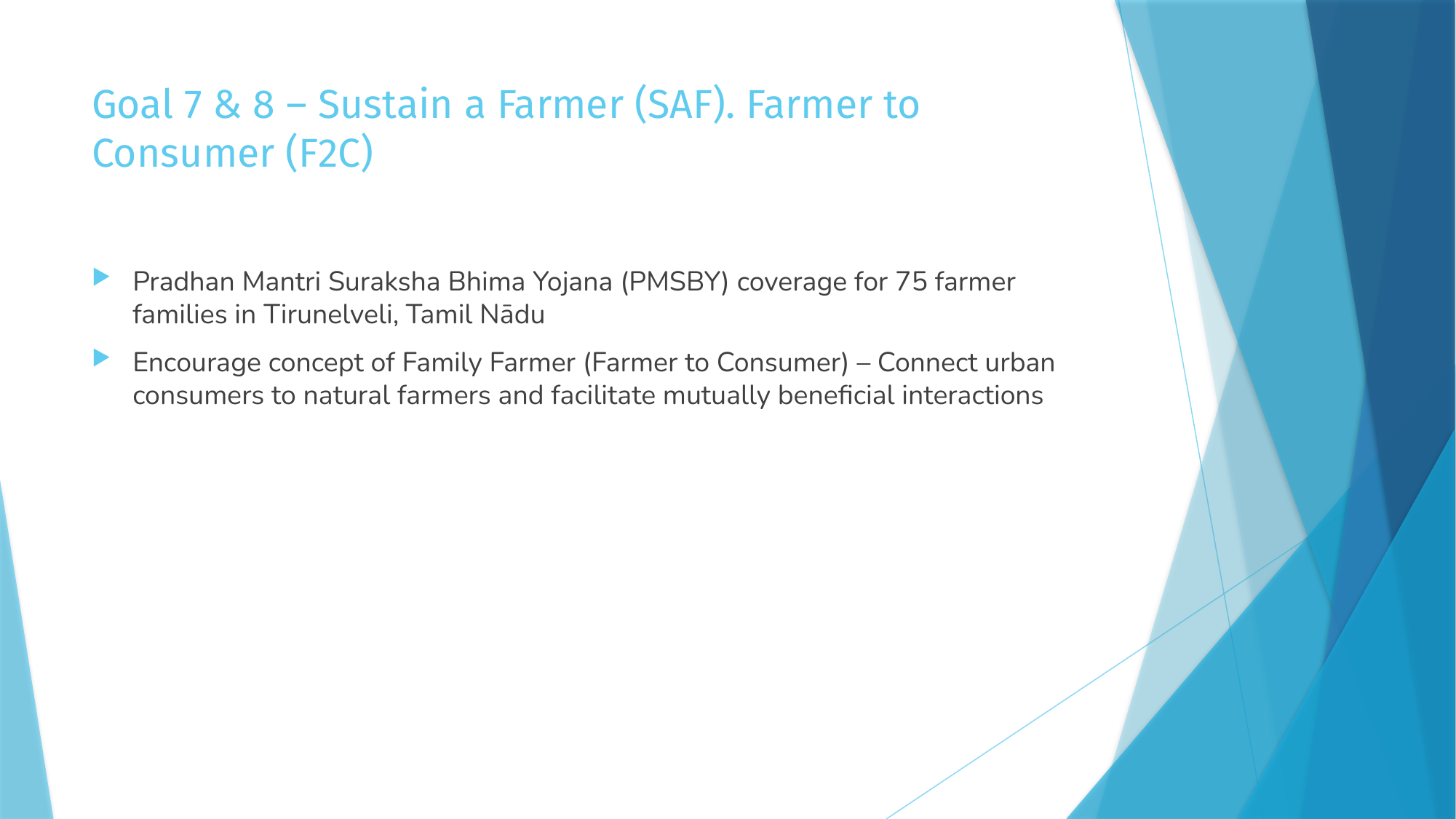

# Goal 7 & 8 – Sustain a Farmer (SAF). Farmer to Consumer (F2C)
Pradhan Mantri Suraksha Bhima Yojana (PMSBY) coverage for 75 farmer families in Tirunelveli, Tamil Nādu
Encourage concept of Family Farmer (Farmer to Consumer) – Connect urban consumers to natural farmers and facilitate mutually beneficial interactions